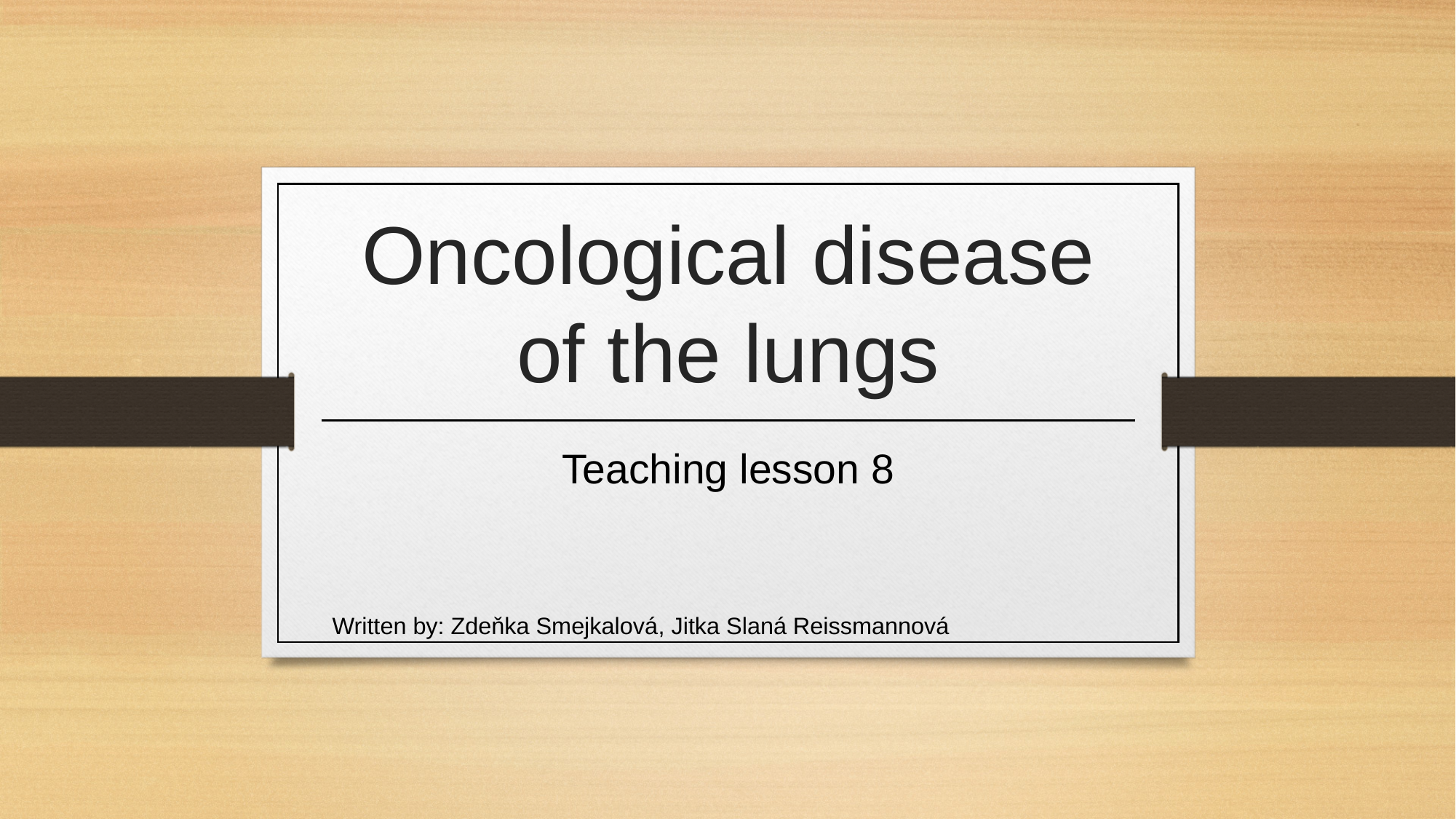

# Oncological disease of the lungs
Teaching lesson 8

Written by: Zdeňka Smejkalová, Jitka Slaná Reissmannová